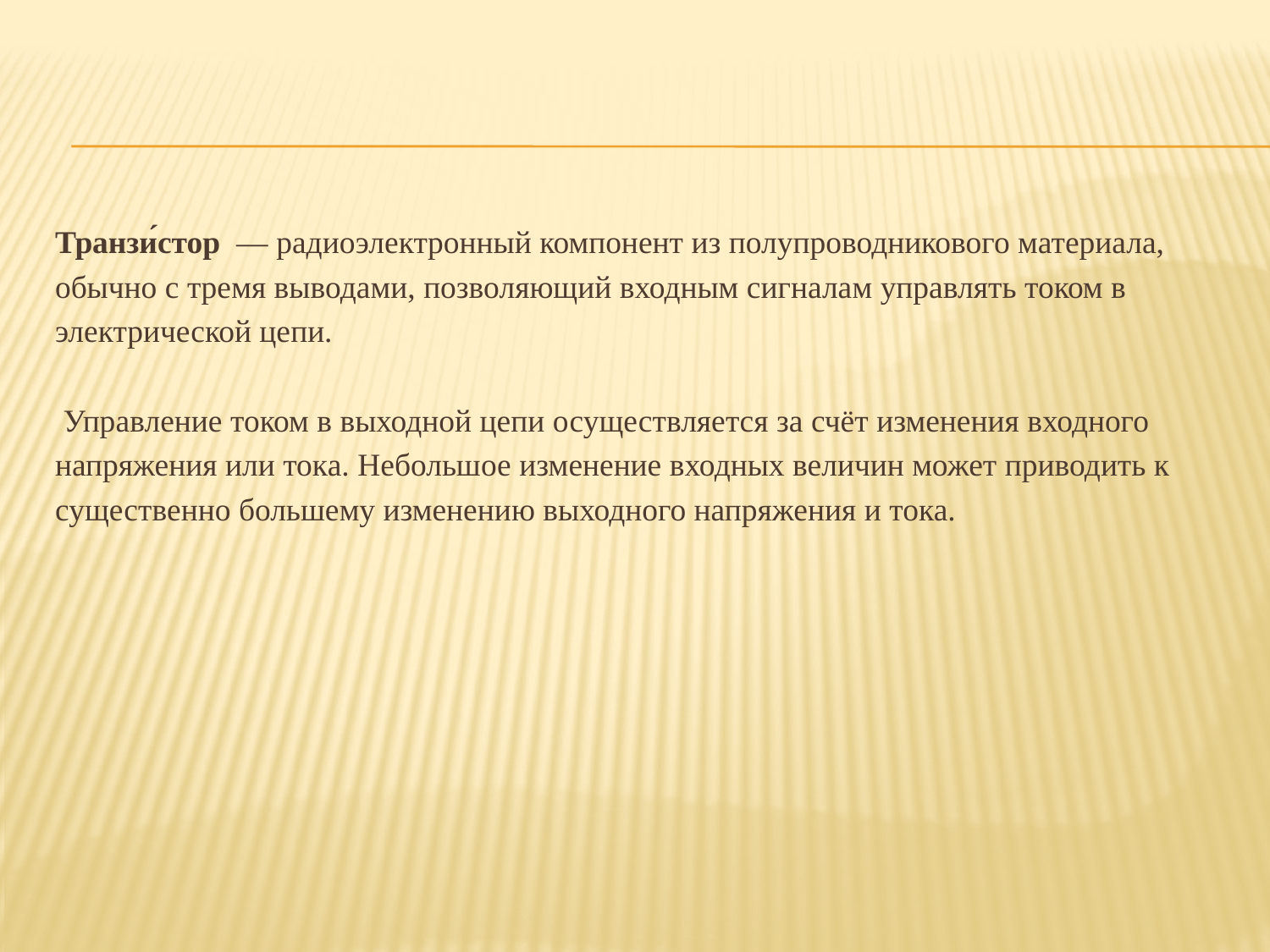

#
Транзи́стор  — радиоэлектронный компонент из полупроводникового материала,
обычно с тремя выводами, позволяющий входным сигналам управлять током в
электрической цепи.

 Управление током в выходной цепи осуществляется за счёт изменения входного
напряжения или тока. Небольшое изменение входных величин может приводить к
существенно большему изменению выходного напряжения и тока.